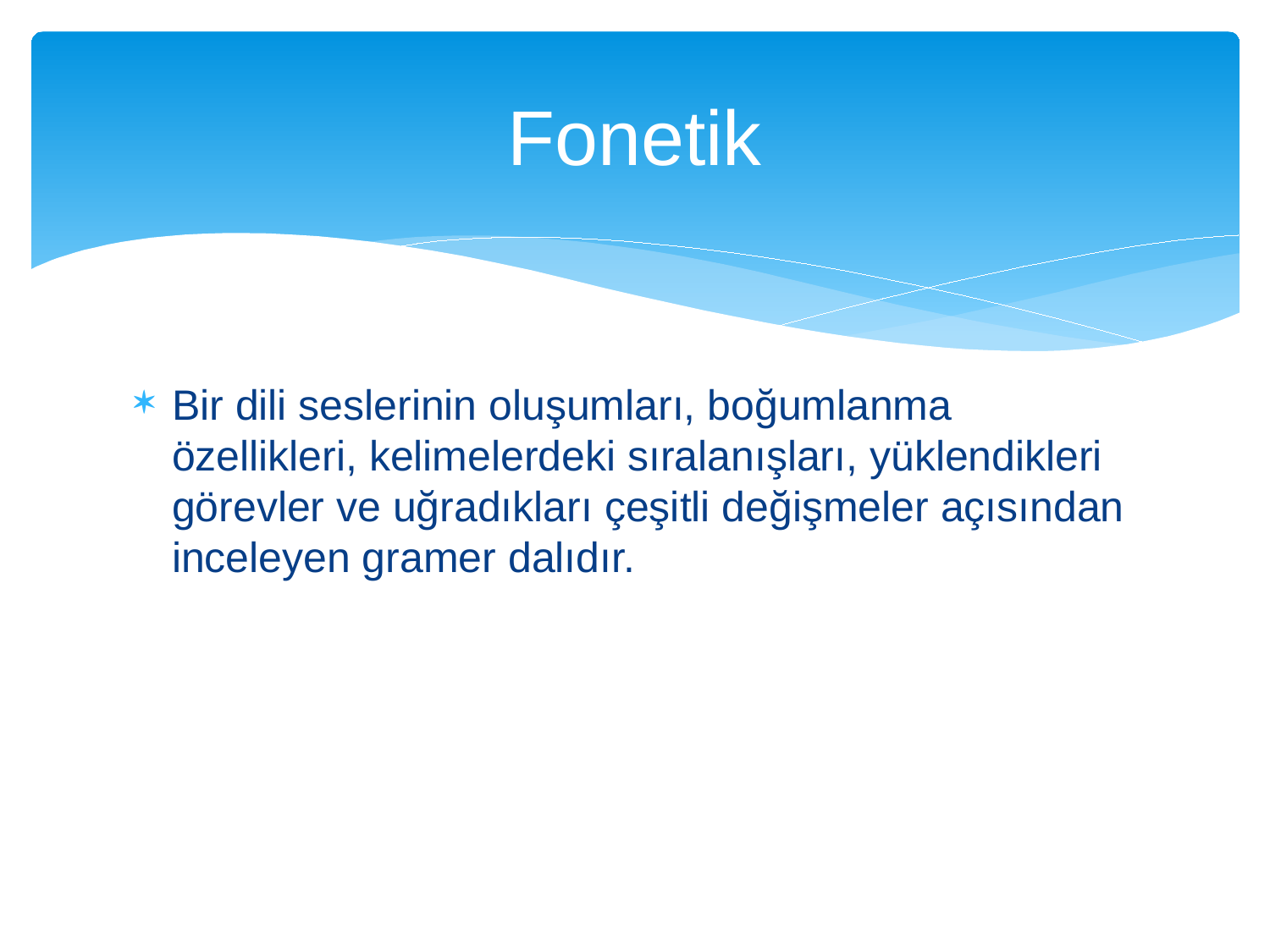

# Fonetik
Bir dili seslerinin oluşumları, boğumlanma özellikleri, kelimelerdeki sıralanışları, yüklendikleri görevler ve uğradıkları çeşitli değişmeler açısından inceleyen gramer dalıdır.